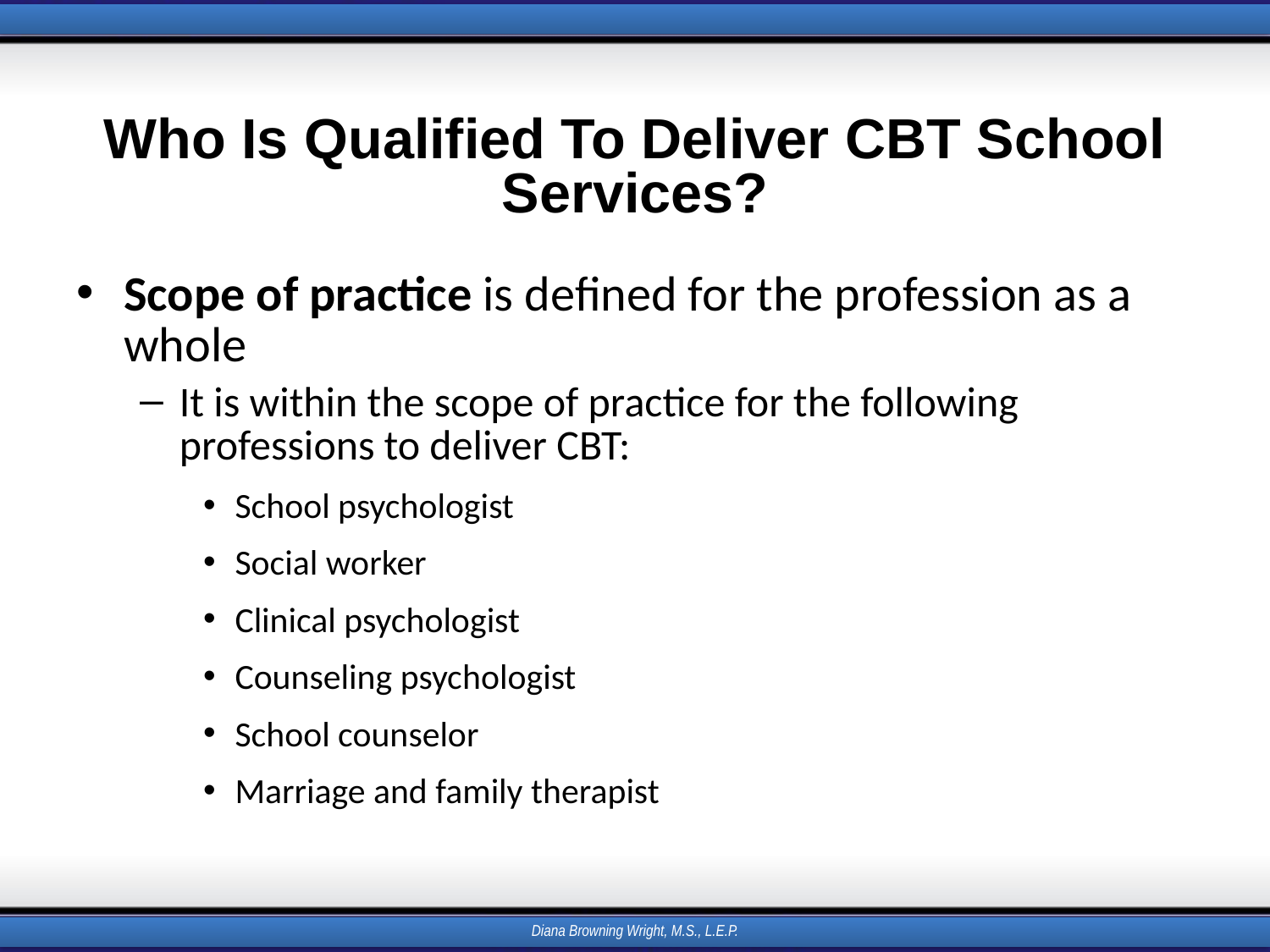

# Who Is Qualified To Deliver CBT School Services?
Scope of practice is defined for the profession as a whole
It is within the scope of practice for the following professions to deliver CBT:
School psychologist
Social worker
Clinical psychologist
Counseling psychologist
School counselor
Marriage and family therapist
Diana Browning Wright, M.S., L.E.P.